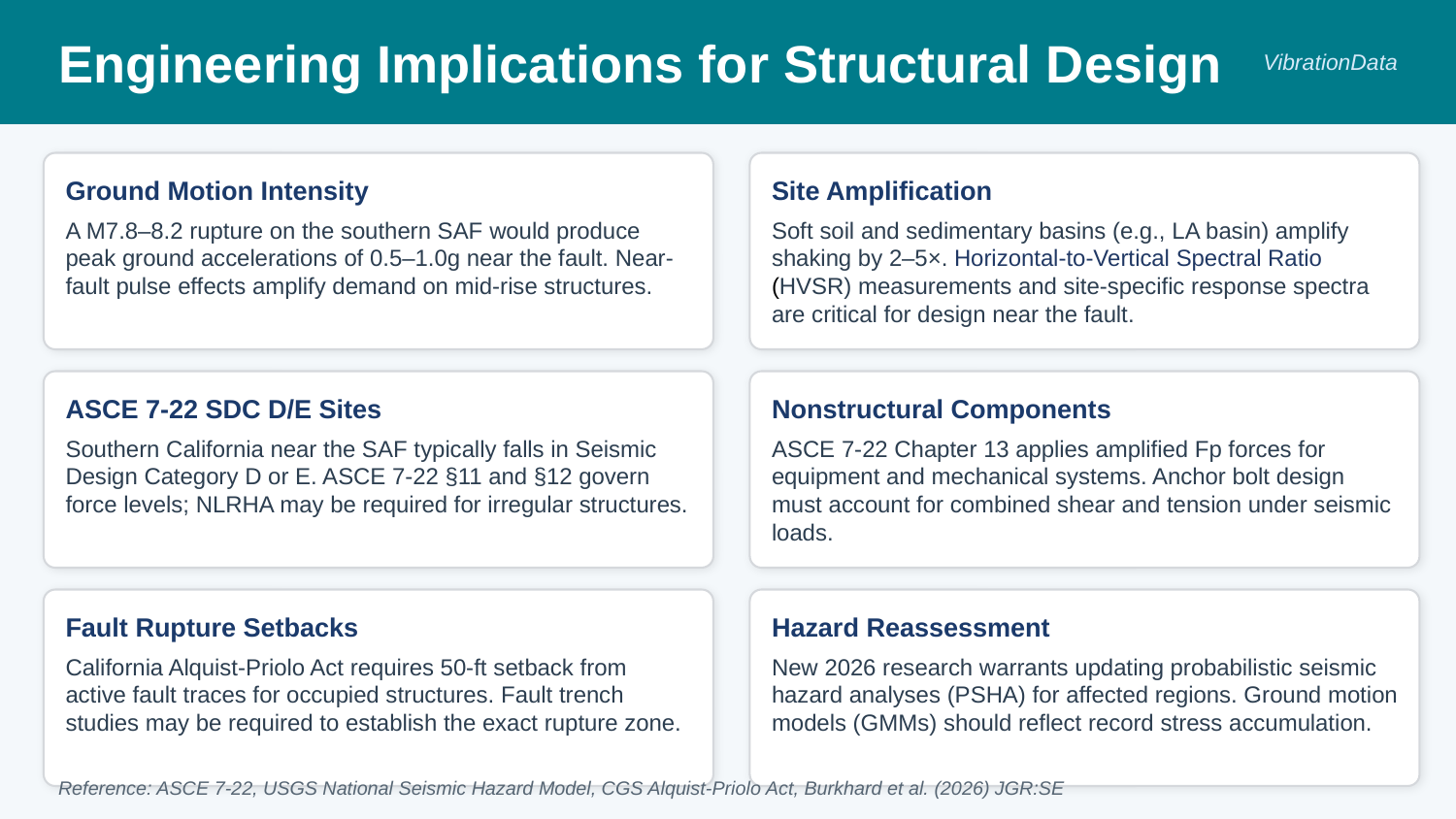

Engineering Implications for Structural Design
VibrationData

Ground Motion Intensity
Site Amplification
A M7.8–8.2 rupture on the southern SAF would produce peak ground accelerations of 0.5–1.0g near the fault. Near-fault pulse effects amplify demand on mid-rise structures.
Soft soil and sedimentary basins (e.g., LA basin) amplify shaking by 2–5×. Horizontal-to-Vertical Spectral Ratio (HVSR) measurements and site-specific response spectra are critical for design near the fault.

ASCE 7-22 SDC D/E Sites
Nonstructural Components
Southern California near the SAF typically falls in Seismic Design Category D or E. ASCE 7-22 §11 and §12 govern force levels; NLRHA may be required for irregular structures.
ASCE 7-22 Chapter 13 applies amplified Fp forces for equipment and mechanical systems. Anchor bolt design must account for combined shear and tension under seismic loads.

Fault Rupture Setbacks
Hazard Reassessment
California Alquist-Priolo Act requires 50-ft setback from active fault traces for occupied structures. Fault trench studies may be required to establish the exact rupture zone.
New 2026 research warrants updating probabilistic seismic hazard analyses (PSHA) for affected regions. Ground motion models (GMMs) should reflect record stress accumulation.
Reference: ASCE 7-22, USGS National Seismic Hazard Model, CGS Alquist-Priolo Act, Burkhard et al. (2026) JGR:SE